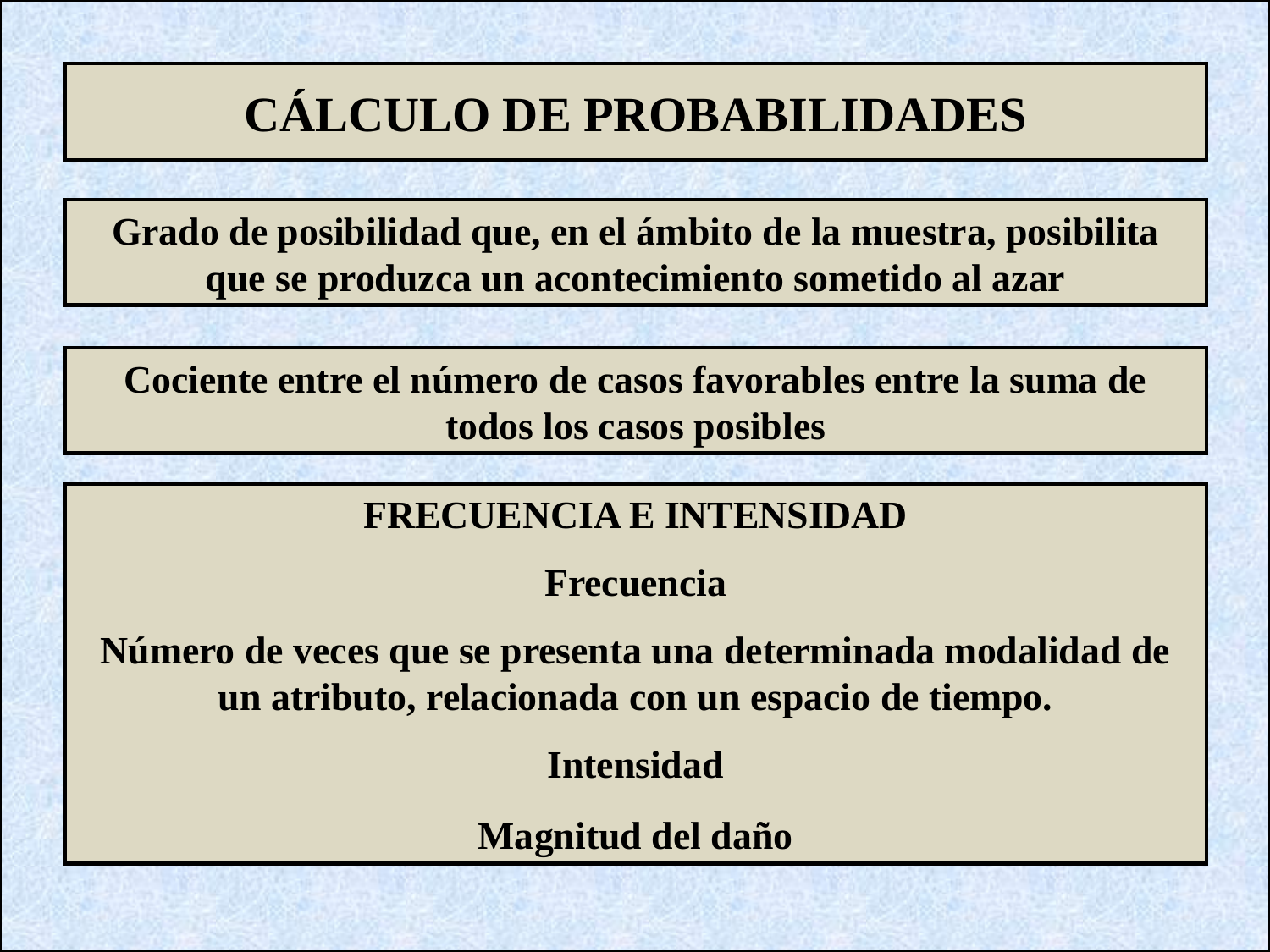

CÁLCULO DE PROBABILIDADES
Grado de posibilidad que, en el ámbito de la muestra, posibilita que se produzca un acontecimiento sometido al azar
Cociente entre el número de casos favorables entre la suma de todos los casos posibles
FRECUENCIA E INTENSIDAD
Frecuencia
Número de veces que se presenta una determinada modalidad de un atributo, relacionada con un espacio de tiempo.
Intensidad
Magnitud del daño